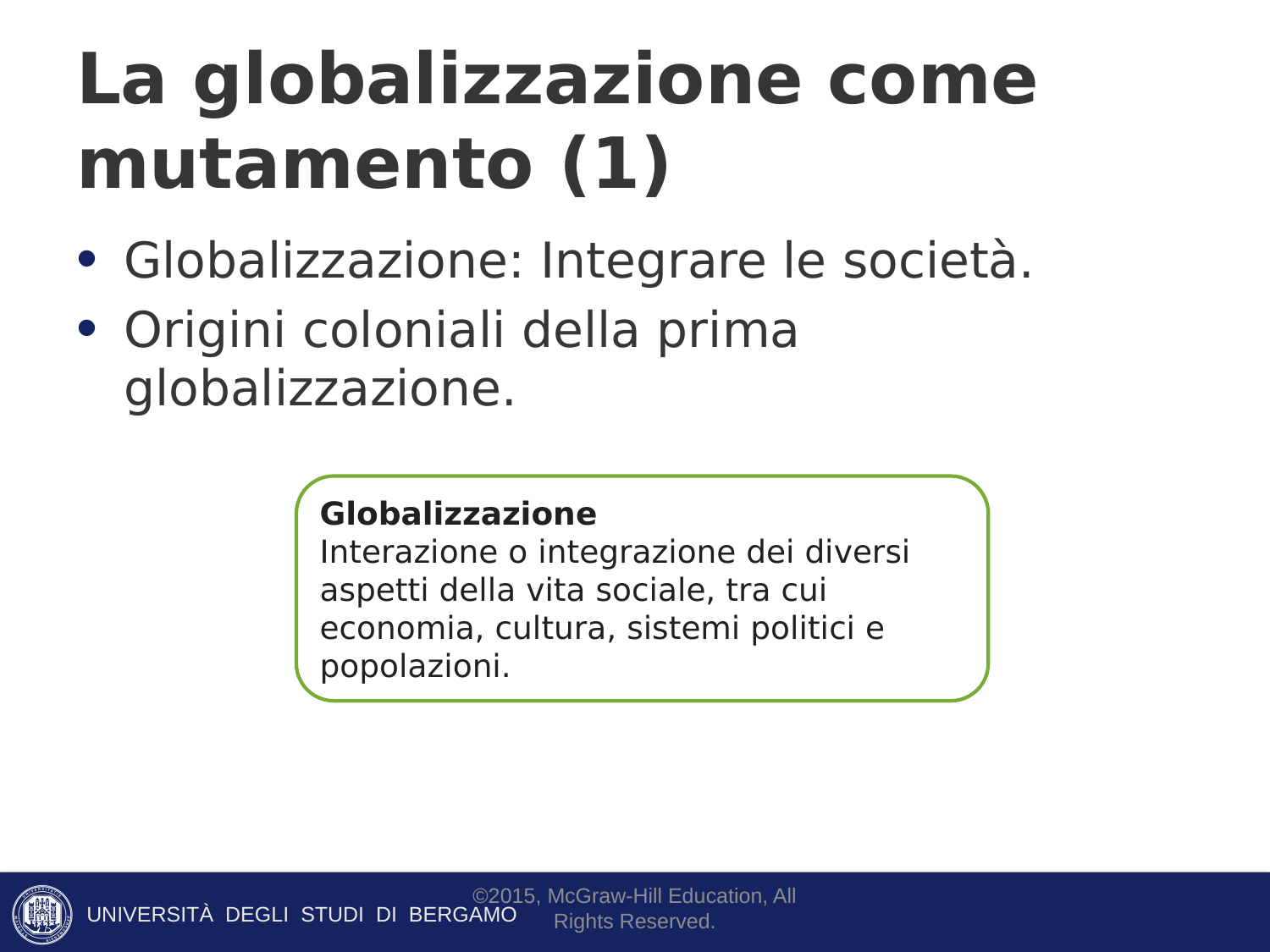

# La globalizzazione come mutamento (1)
Globalizzazione: Integrare le società.
Origini coloniali della prima globalizzazione.
Globalizzazione
Interazione o integrazione dei diversi aspetti della vita sociale, tra cui economia, cultura, sistemi politici e popolazioni.
©2015, McGraw-Hill Education, All Rights Reserved.
6